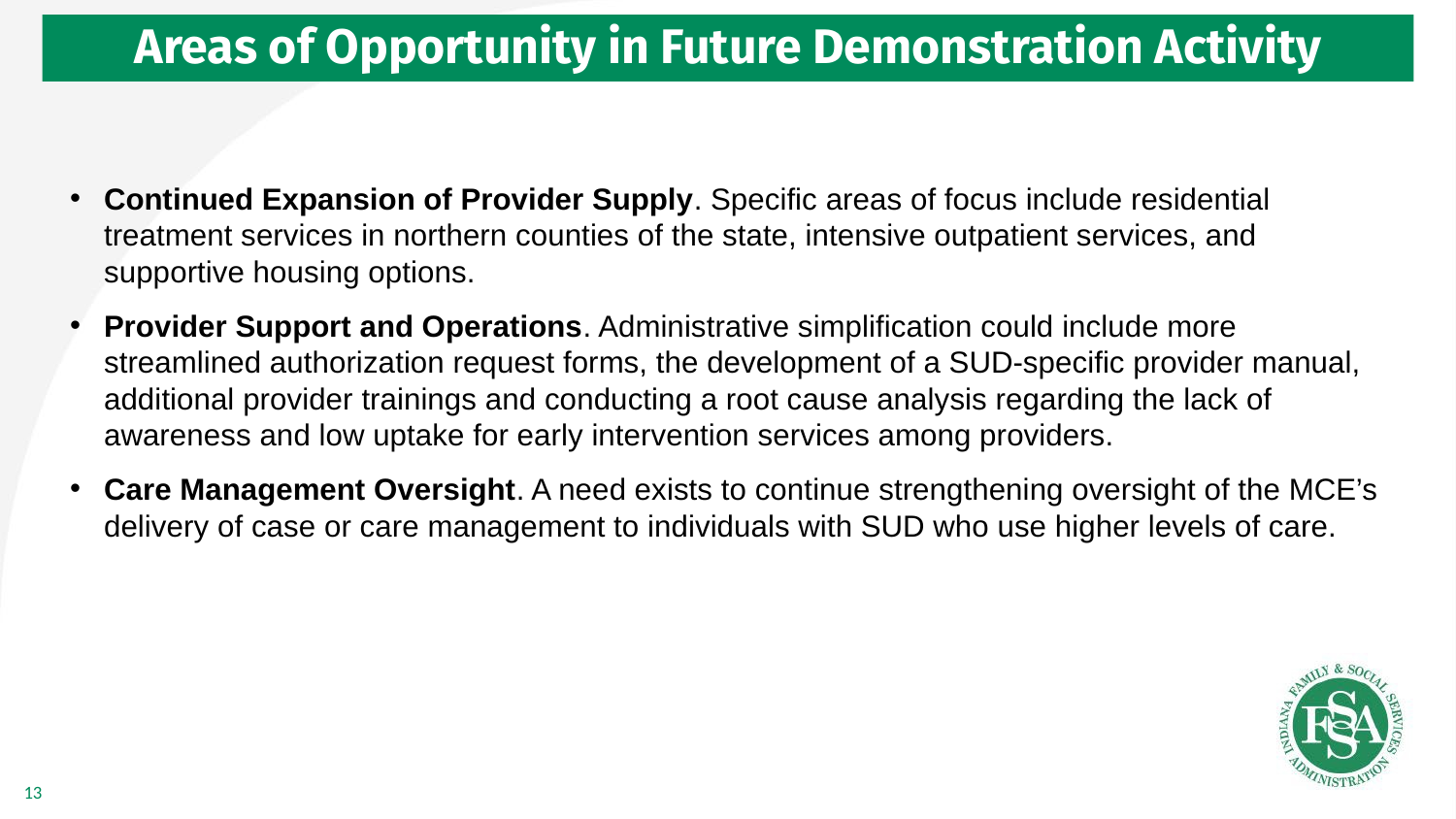

# Areas of Opportunity in Future Demonstration Activity
Continued Expansion of Provider Supply. Specific areas of focus include residential treatment services in northern counties of the state, intensive outpatient services, and supportive housing options.
Provider Support and Operations. Administrative simplification could include more streamlined authorization request forms, the development of a SUD-specific provider manual, additional provider trainings and conducting a root cause analysis regarding the lack of awareness and low uptake for early intervention services among providers.
Care Management Oversight. A need exists to continue strengthening oversight of the MCE’s delivery of case or care management to individuals with SUD who use higher levels of care.
13